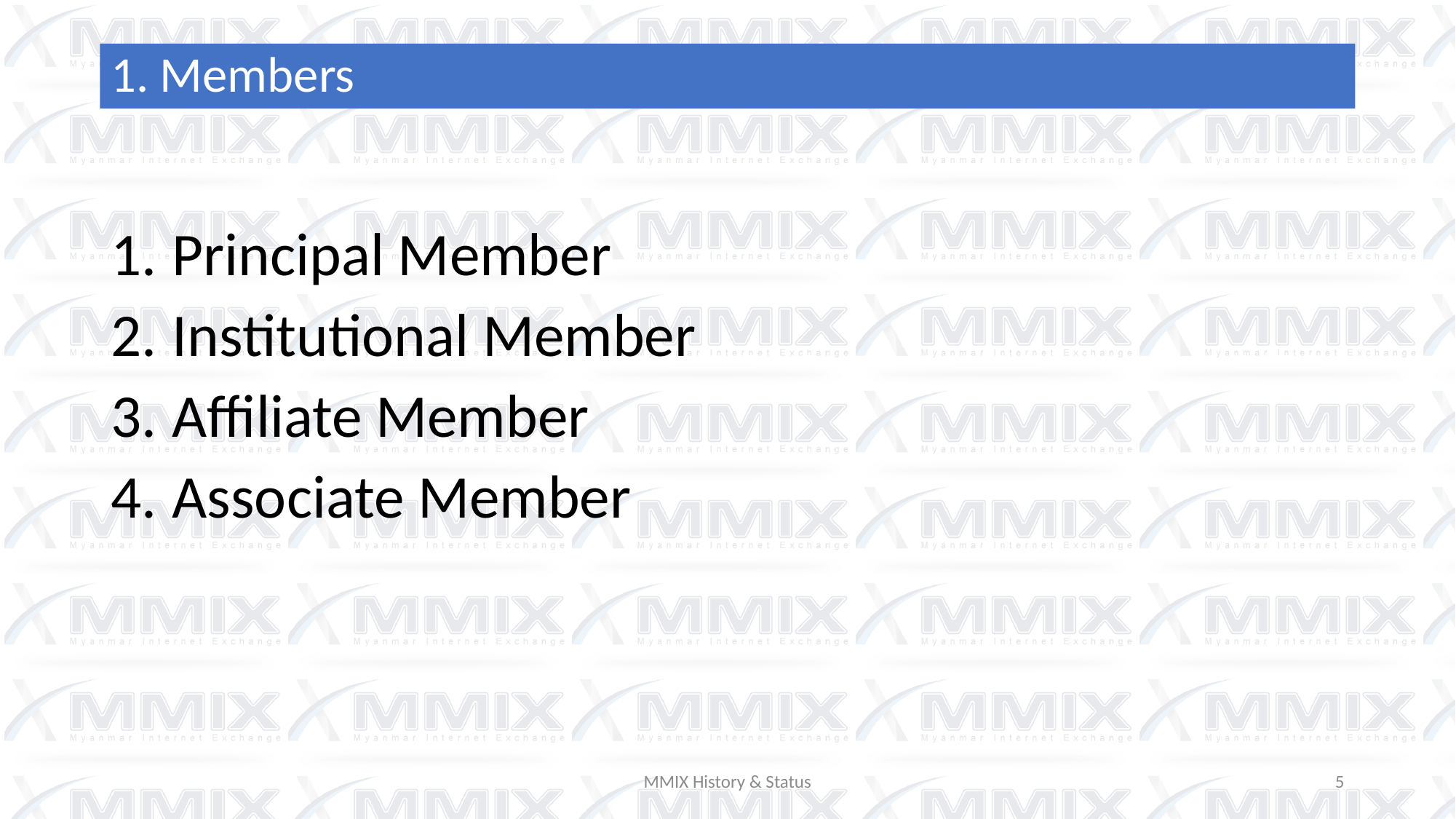

1. Members
Principal Member
Institutional Member
Affiliate Member
Associate Member
MMIX History & Status
5